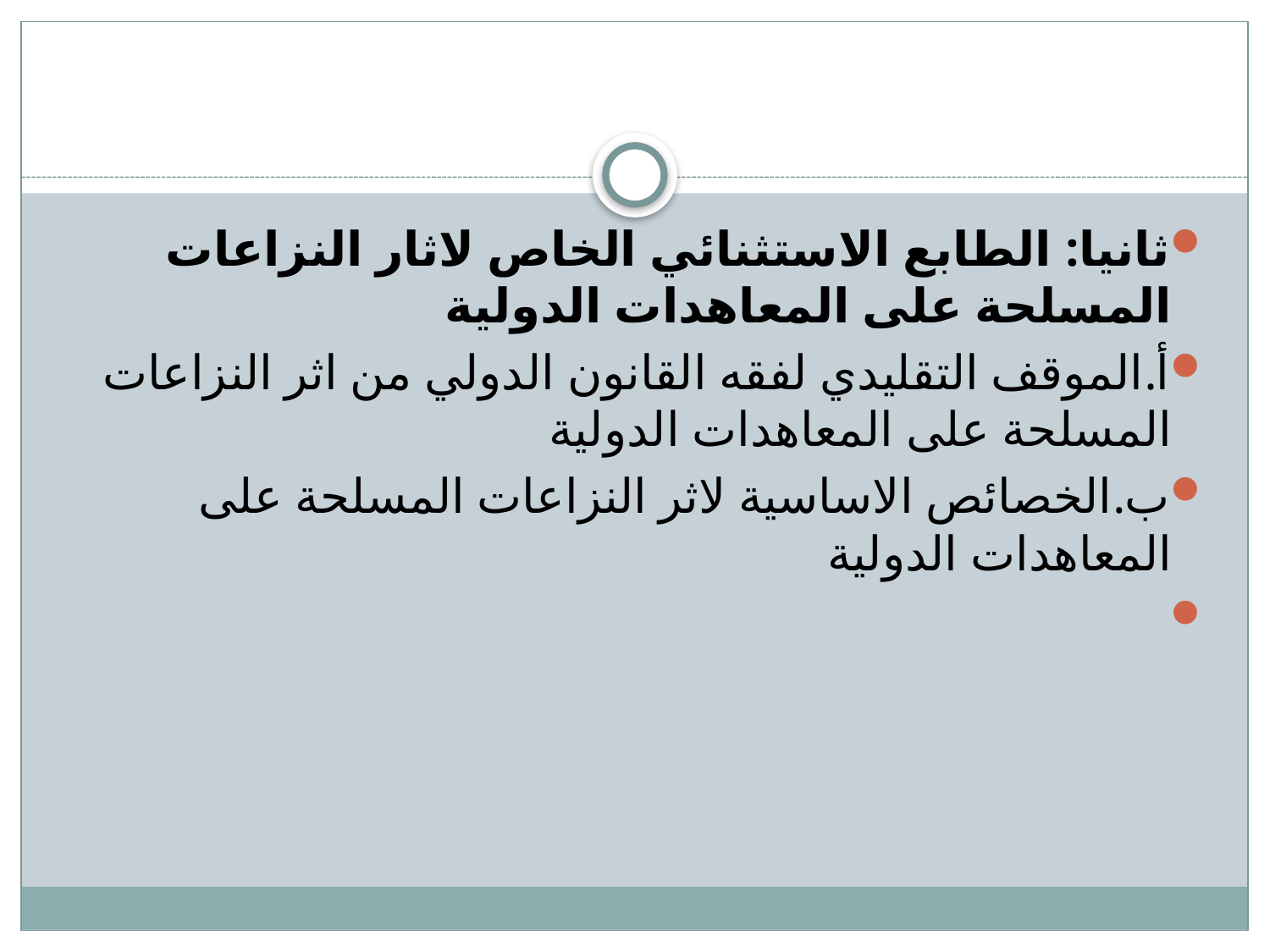

#
ثانيا: الطابع الاستثنائي الخاص لاثار النزاعات المسلحة على المعاهدات الدولية
أ.الموقف التقليدي لفقه القانون الدولي من اثر النزاعات المسلحة على المعاهدات الدولية
ب.الخصائص الاساسية لاثر النزاعات المسلحة على المعاهدات الدولية